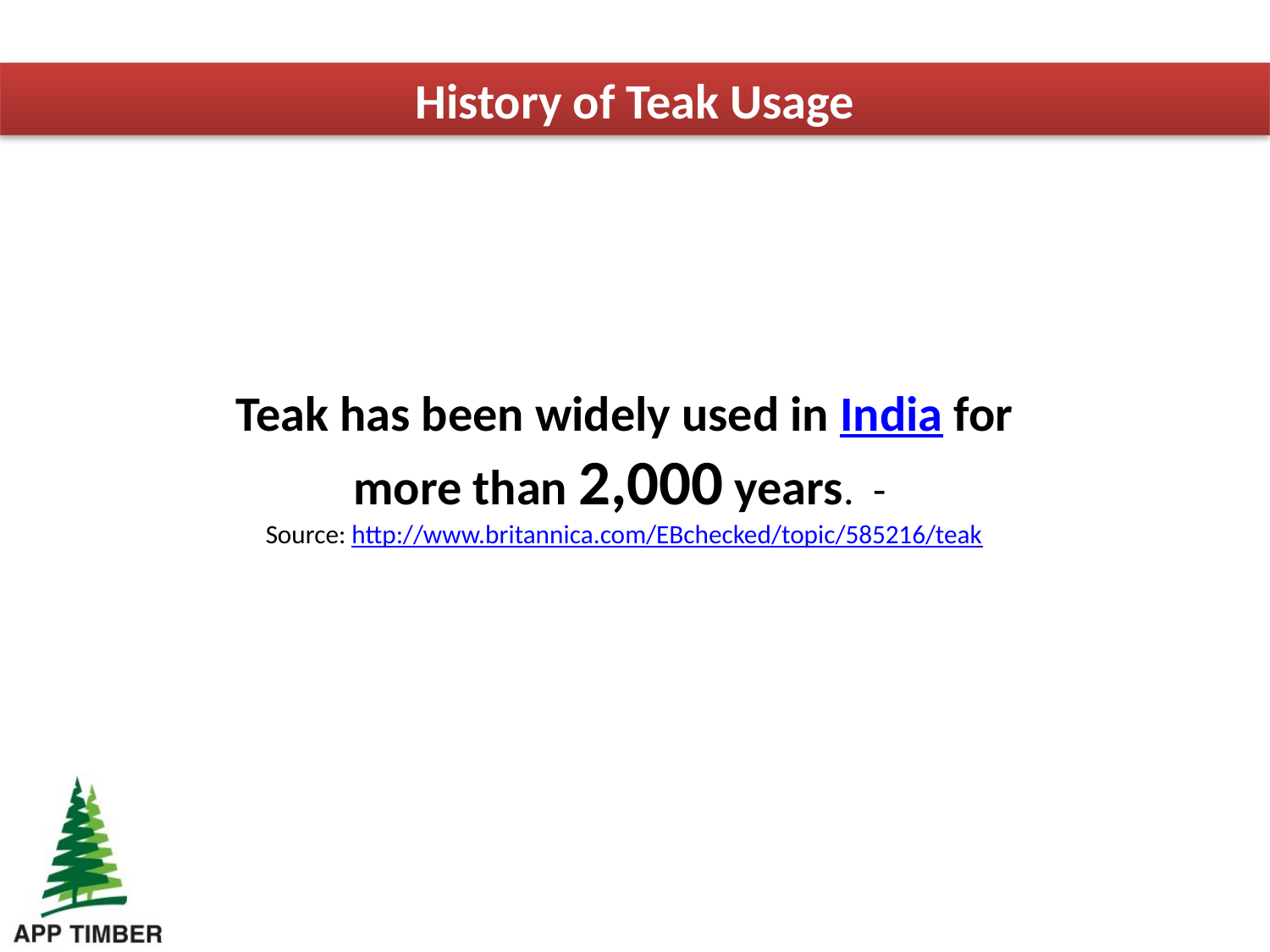

History of Teak Usage
# Teak has been widely used in India for more than 2,000 years.  - Source: http://www.britannica.com/EBchecked/topic/585216/teak